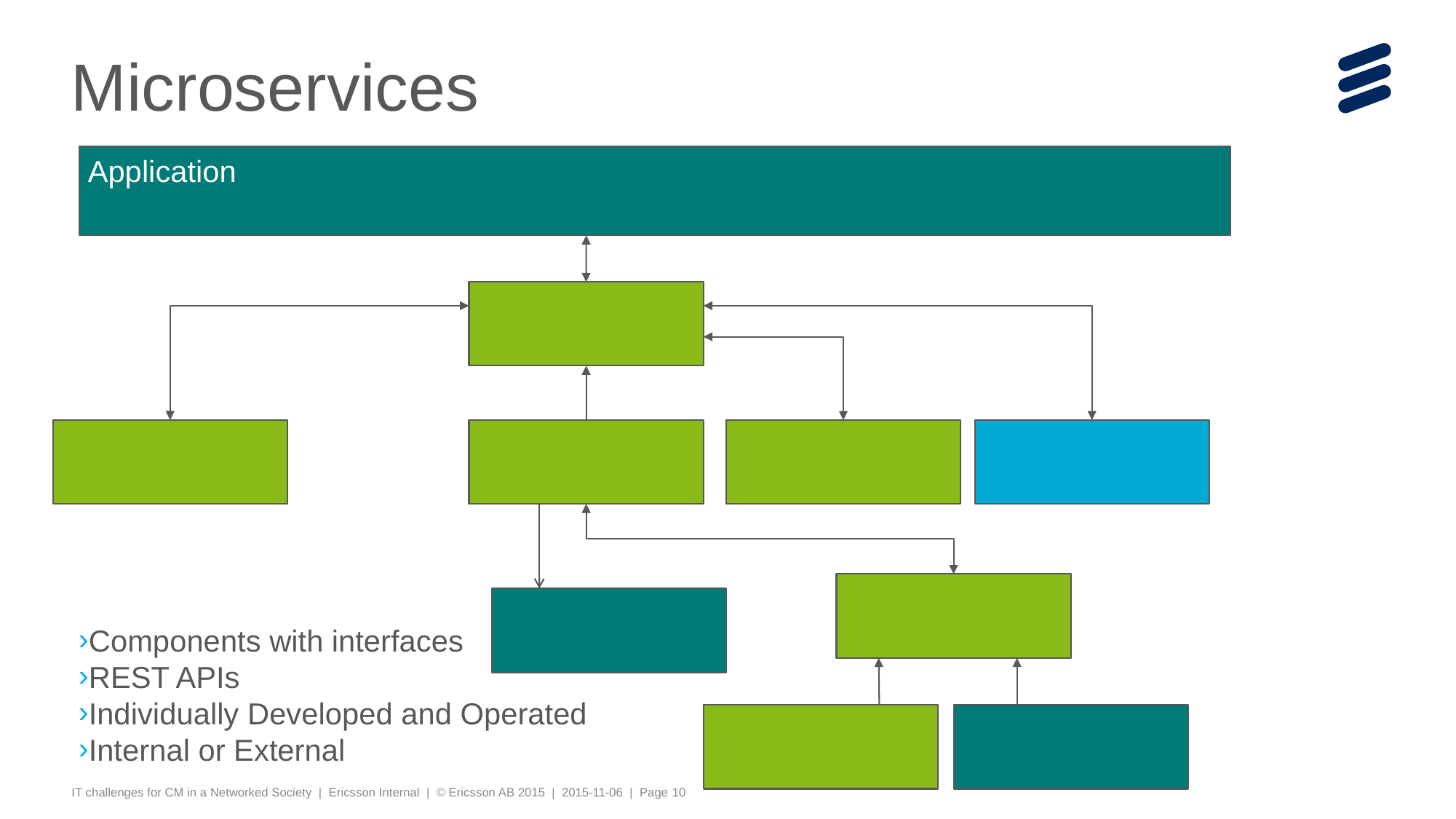

# Microservices
Application

Components with interfaces
REST APIs
Individually Developed and Operated
Internal or External